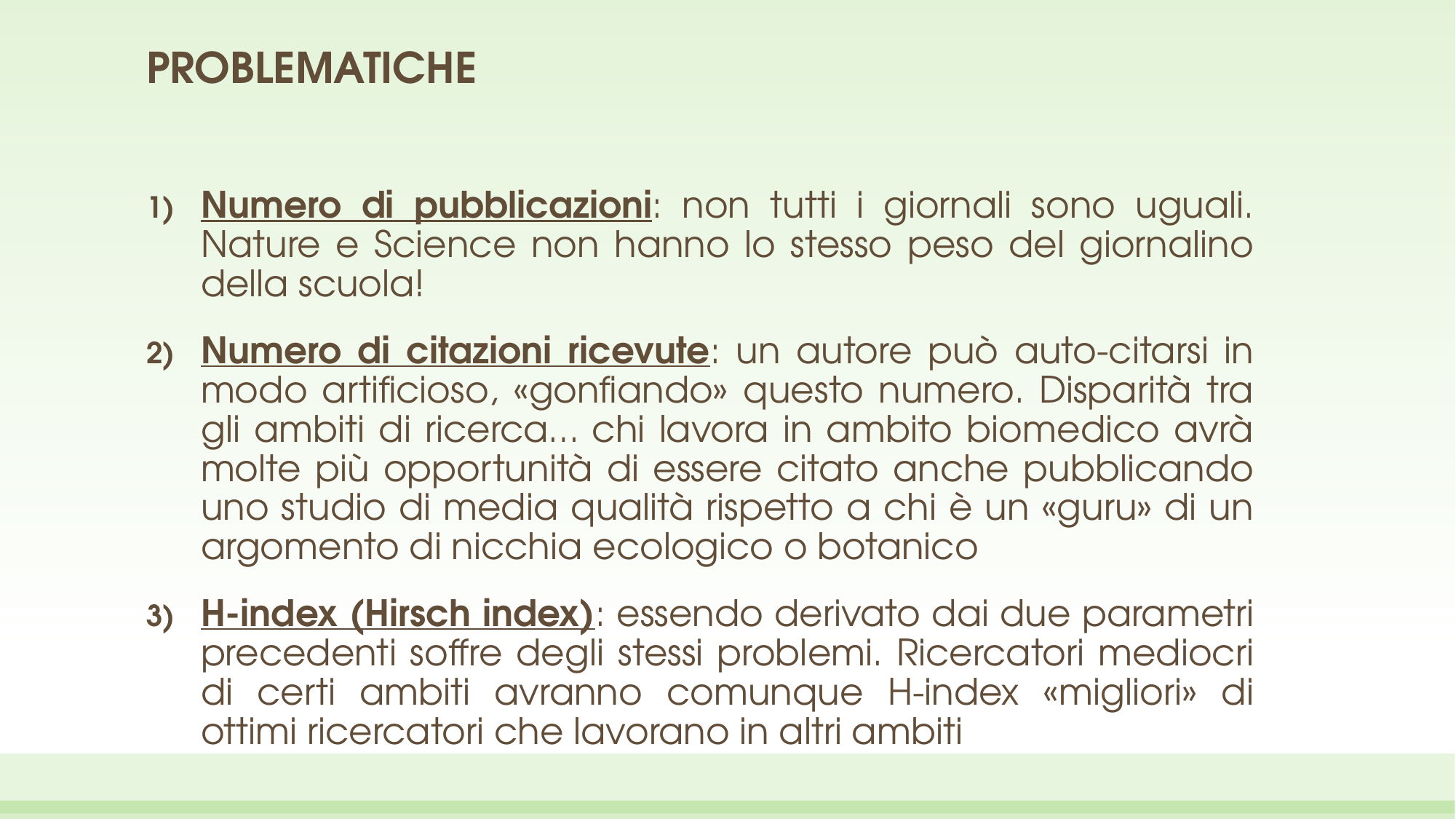

PROBLEMATICHE

Numero di pubblicazioni: non tutti i giornali sono uguali. Nature e Science non hanno lo stesso peso del giornalino della scuola!
Numero di citazioni ricevute: un autore può auto-citarsi in modo artificioso, «gonfiando» questo numero. Disparità tra gli ambiti di ricerca… chi lavora in ambito biomedico avrà molte più opportunità di essere citato anche pubblicando uno studio di media qualità rispetto a chi è un «guru» di un argomento di nicchia ecologico o botanico
H-index (Hirsch index): essendo derivato dai due parametri precedenti soffre degli stessi problemi. Ricercatori mediocri di certi ambiti avranno comunque H-index «migliori» di ottimi ricercatori che lavorano in altri ambiti